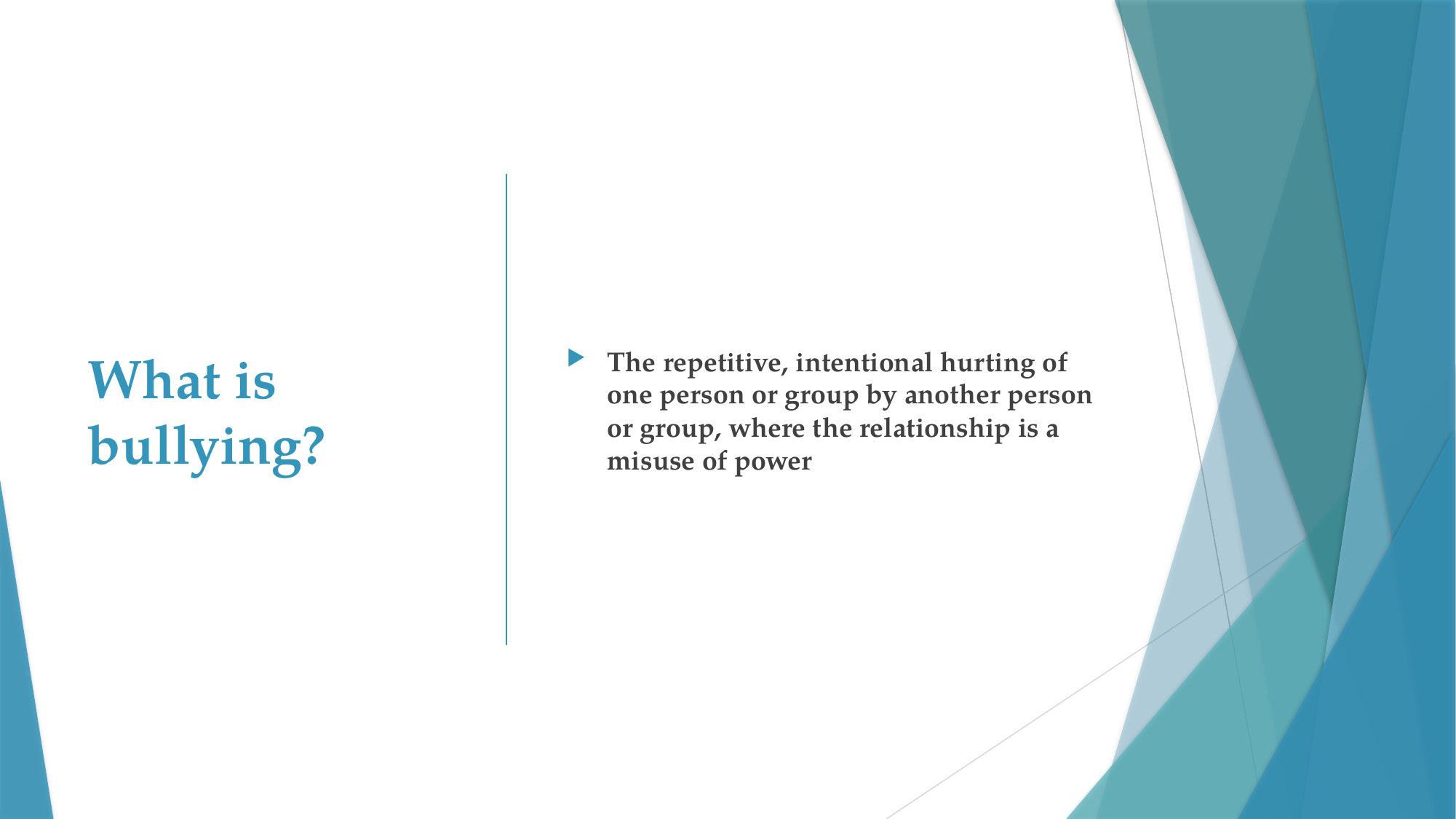

# What is bullying?
The repetitive, intentional hurting of one person or group by another person or group, where the relationship is a misuse of power